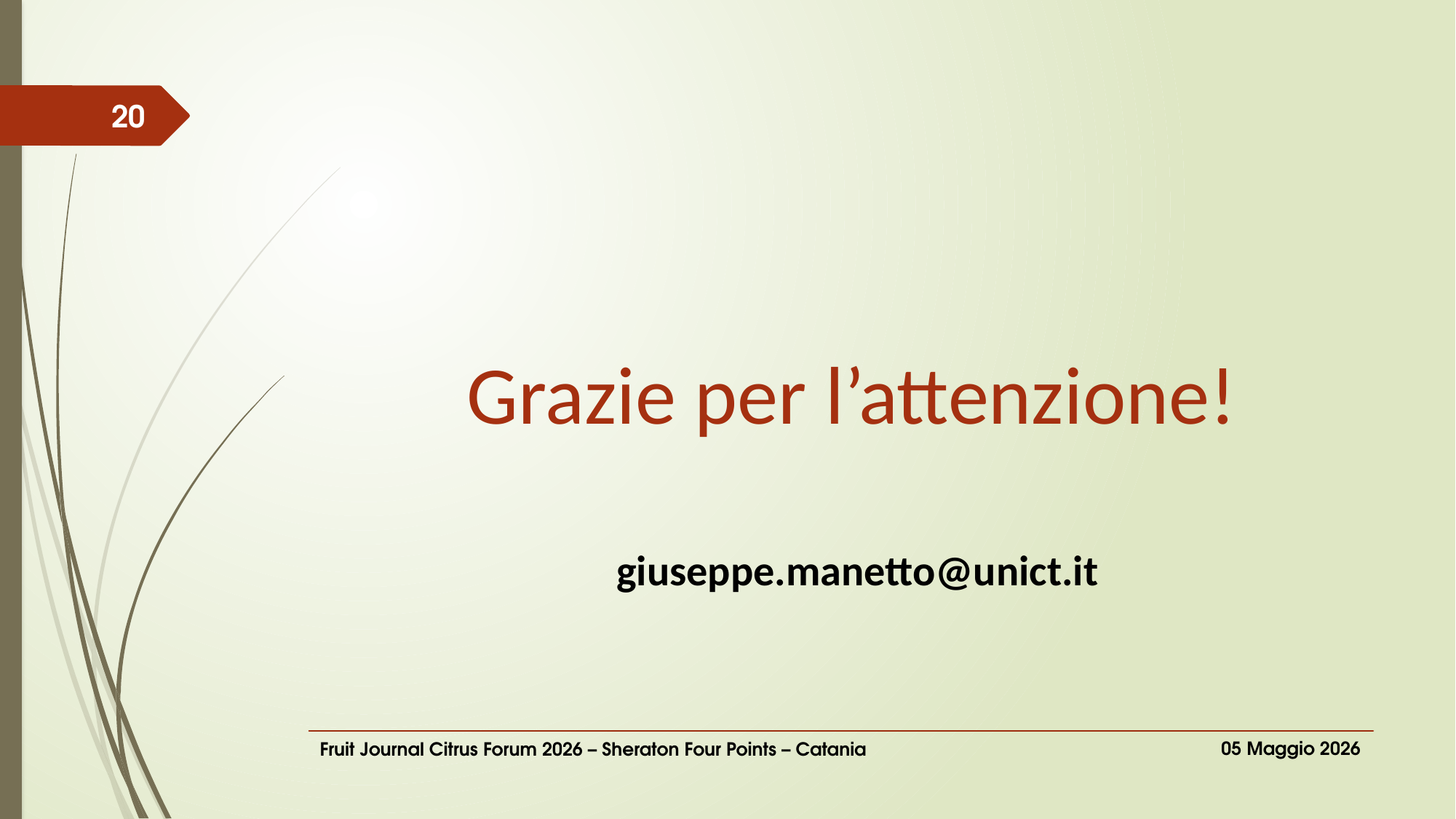

20
Grazie per l’attenzione!
giuseppe.manetto@unict.it
05 Maggio 2026
Fruit Journal Citrus Forum 2026 – Sheraton Four Points – Catania